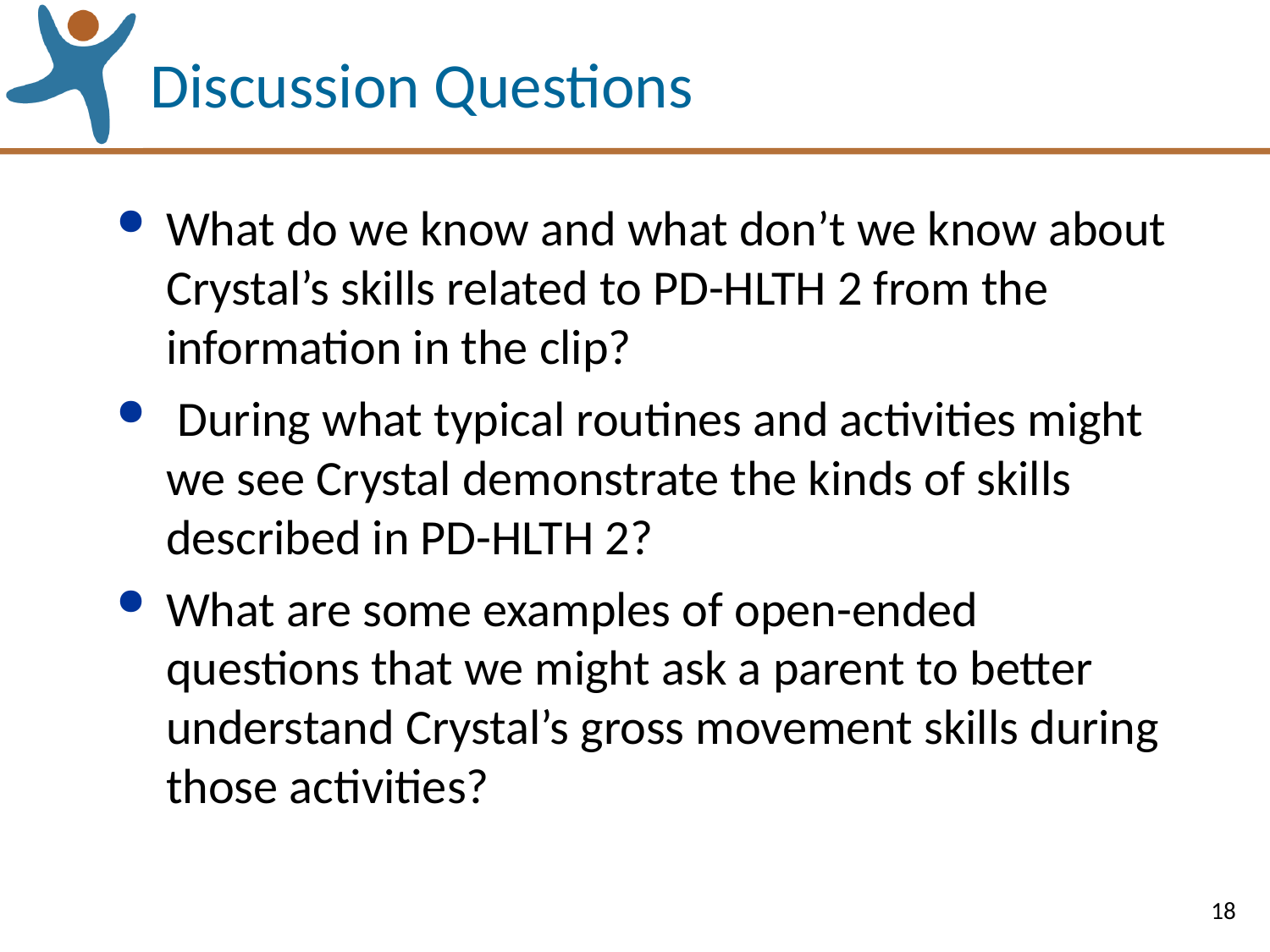

# Discussion Questions
What do we know and what don’t we know about Crystal’s skills related to PD-HLTH 2 from the information in the clip?
 During what typical routines and activities might we see Crystal demonstrate the kinds of skills described in PD-HLTH 2?
What are some examples of open-ended questions that we might ask a parent to better understand Crystal’s gross movement skills during those activities?
18